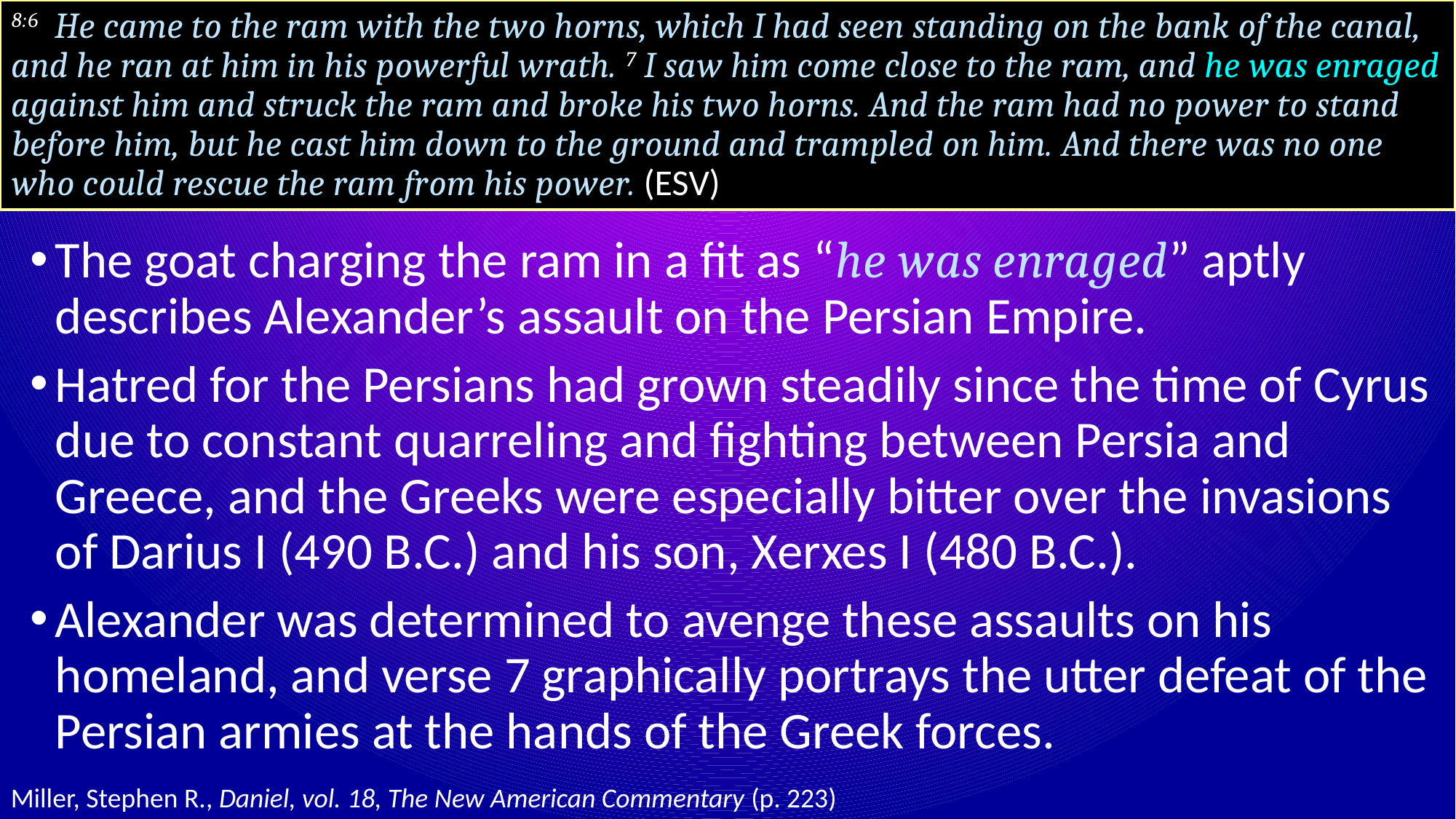

# 8:6  He came to the ram with the two horns, which I had seen standing on the bank of the canal, and he ran at him in his powerful wrath. 7 I saw him come close to the ram, and he was enraged against him and struck the ram and broke his two horns. And the ram had no power to stand before him, but he cast him down to the ground and trampled on him. And there was no one who could rescue the ram from his power. (ESV)
The goat charging the ram in a fit as “he was enraged” aptly describes Alexander’s assault on the Persian Empire.
Hatred for the Persians had grown steadily since the time of Cyrus due to constant quarreling and fighting between Persia and Greece, and the Greeks were especially bitter over the invasions of Darius I (490 B.C.) and his son, Xerxes I (480 B.C.).
Alexander was determined to avenge these assaults on his homeland, and verse 7 graphically portrays the utter defeat of the Persian armies at the hands of the Greek forces.
Miller, Stephen R., Daniel, vol. 18, The New American Commentary (p. 223)